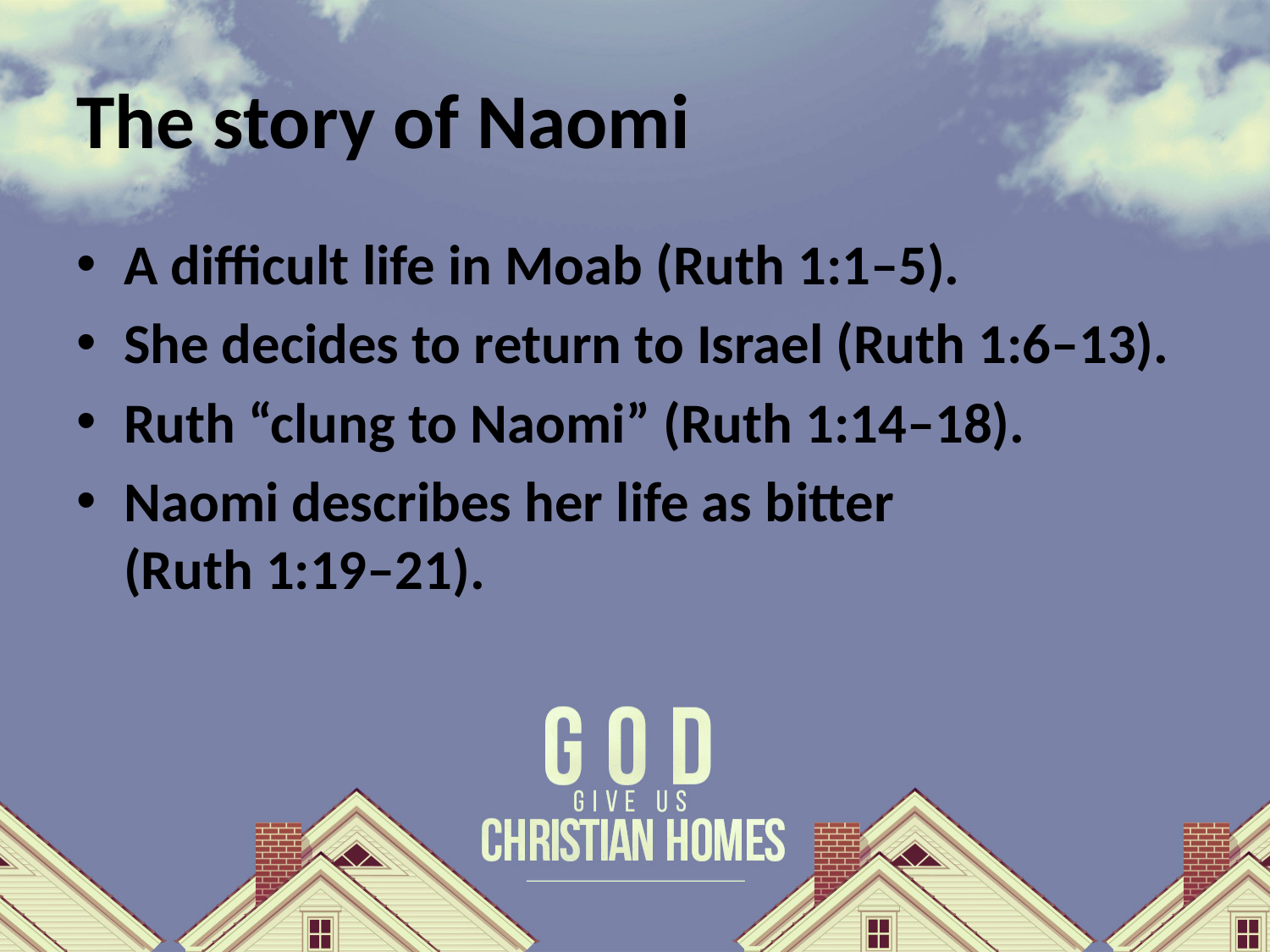

# The story of Naomi
A difficult life in Moab (Ruth 1:1–5).
She decides to return to Israel (Ruth 1:6–13).
Ruth “clung to Naomi” (Ruth 1:14–18).
Naomi describes her life as bitter
(Ruth 1:19–21).